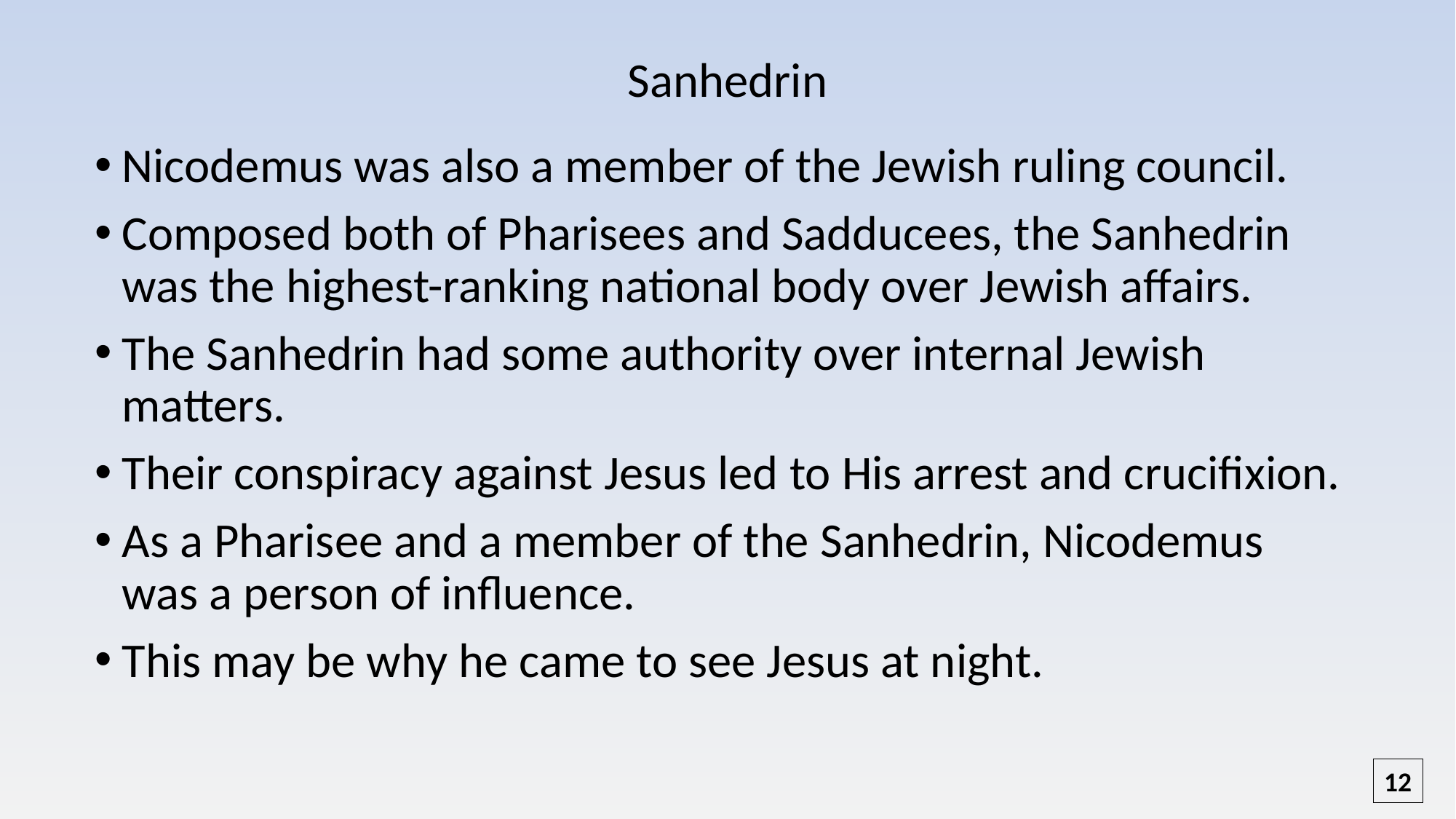

# Sanhedrin
Nicodemus was also a member of the Jewish ruling council.
Composed both of Pharisees and Sadducees, the Sanhedrin was the highest-ranking national body over Jewish affairs.
The Sanhedrin had some authority over internal Jewish matters.
Their conspiracy against Jesus led to His arrest and crucifixion.
As a Pharisee and a member of the Sanhedrin, Nicodemus was a person of influence.
This may be why he came to see Jesus at night.
12